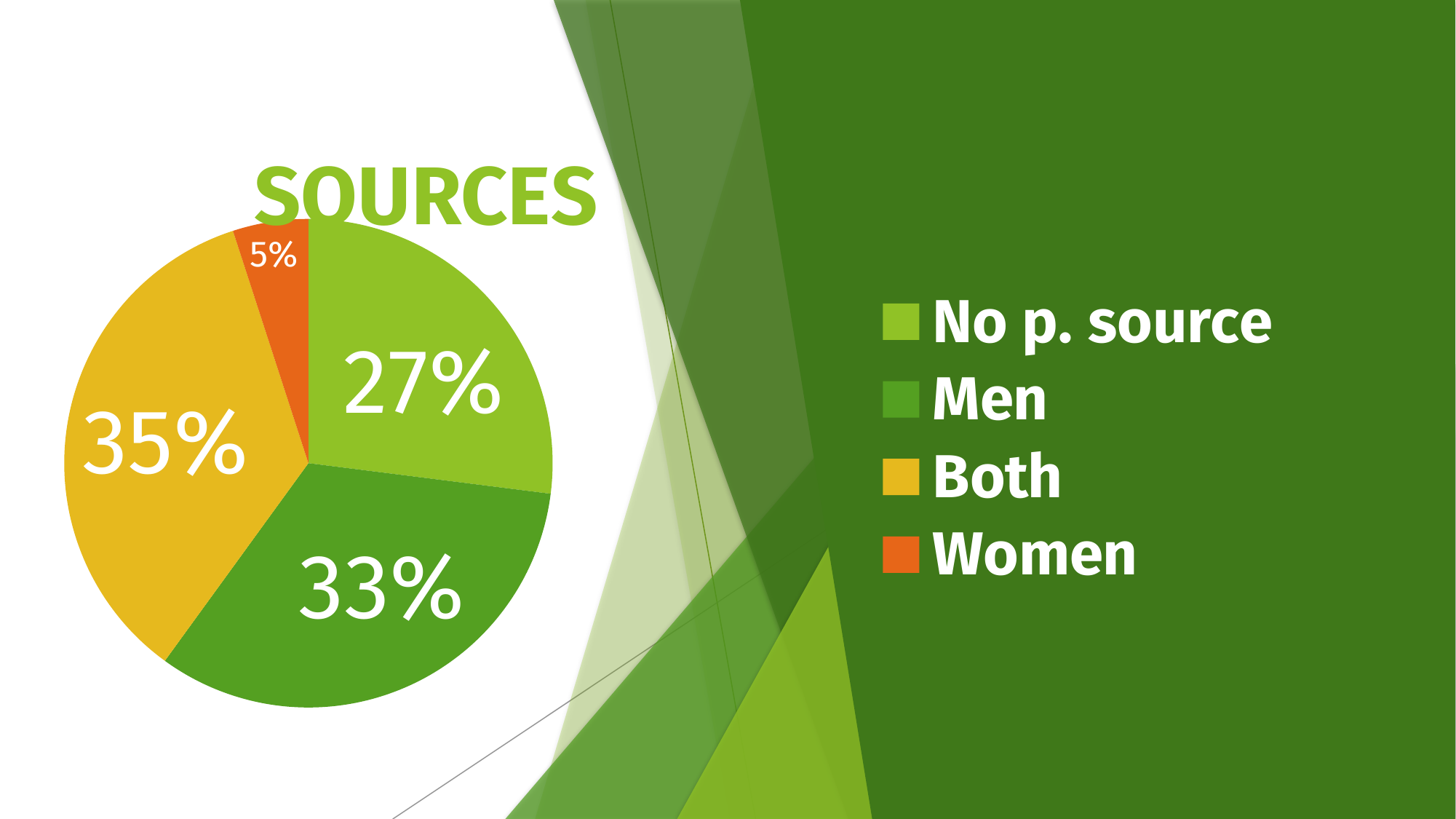

#

### Chart: SOURCES

| Category | SOURCES |
|---|---|
| No p. source | 0.27 |
| Men | 0.33 |
| Both | 0.35 |
| Women | 0.05 |